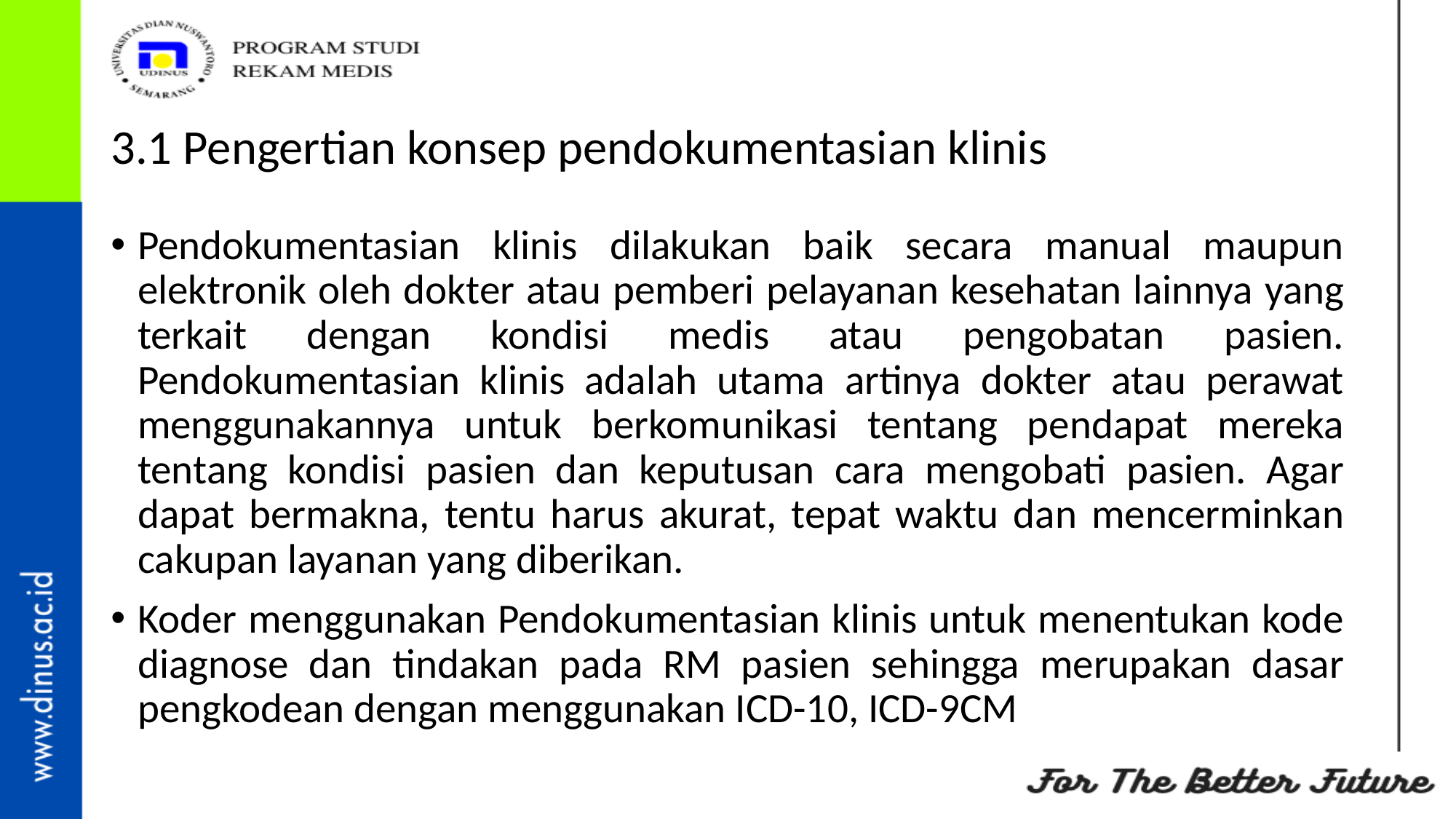

# 3.1 Pengertian konsep pendokumentasian klinis
Pendokumentasian klinis dilakukan baik secara manual maupun elektronik oleh dokter atau pemberi pelayanan kesehatan lainnya yang terkait dengan kondisi medis atau pengobatan pasien. Pendokumentasian klinis adalah utama artinya dokter atau perawat menggunakannya untuk berkomunikasi tentang pendapat mereka tentang kondisi pasien dan keputusan cara mengobati pasien. Agar dapat bermakna, tentu harus akurat, tepat waktu dan mencerminkan cakupan layanan yang diberikan.
Koder menggunakan Pendokumentasian klinis untuk menentukan kode diagnose dan tindakan pada RM pasien sehingga merupakan dasar pengkodean dengan menggunakan ICD-10, ICD-9CM